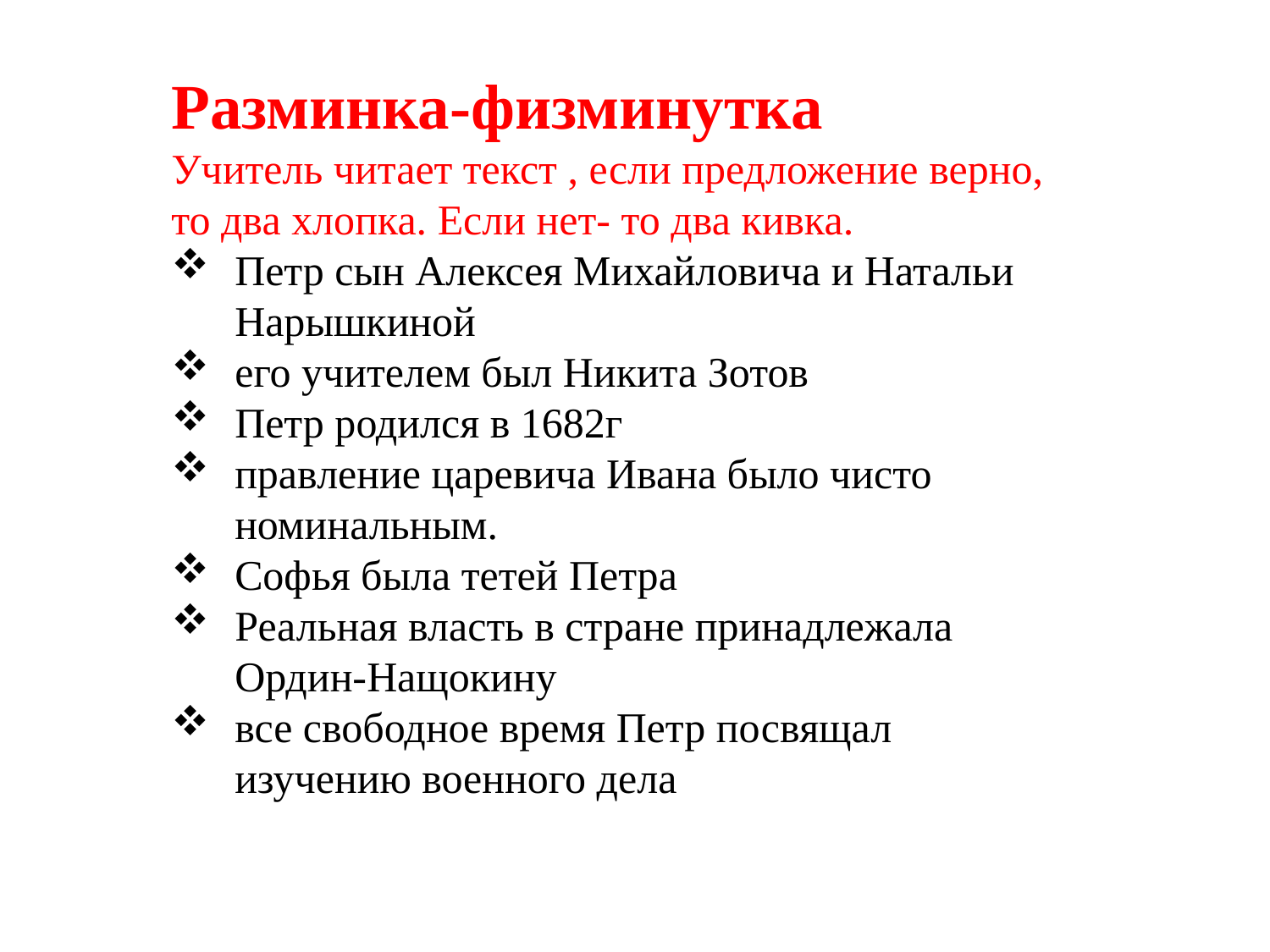

Разминка-физминутка
Учитель читает текст , если предложение верно, то два хлопка. Если нет- то два кивка.
Петр сын Алексея Михайловича и Натальи Нарышкиной
его учителем был Никита Зотов
Петр родился в 1682г
правление царевича Ивана было чисто номинальным.
Софья была тетей Петра
Реальная власть в стране принадлежала Ордин-Нащокину
все свободное время Петр посвящал изучению военного дела